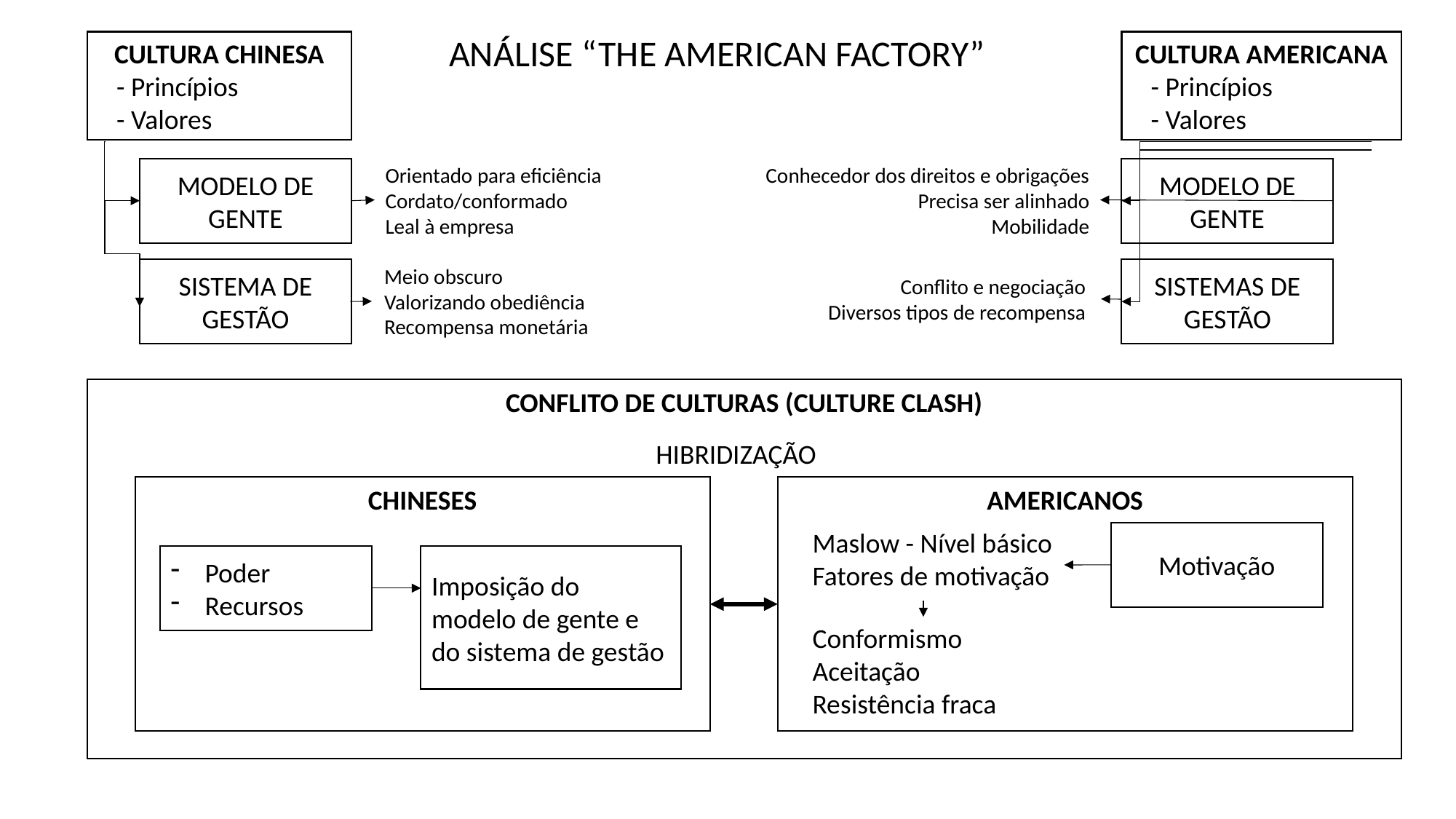

ANÁLISE “THE AMERICAN FACTORY”
CULTURA CHINESA
   - Princípios
   - Valores
CULTURA AMERICANA
   - Princípios
   - Valores
Orientado para eficiência
Cordato/conformado
Leal à empresa
Conhecedor dos direitos e obrigações
Precisa ser alinhado
Mobilidade
MODELO DE GENTE
MODELO DE GENTE
Meio obscuro
Valorizando obediência
Recompensa monetária
SISTEMA DE GESTÃO
SISTEMAS DE GESTÃO
Conflito e negociação
Diversos tipos de recompensa
CONFLITO DE CULTURAS (CULTURE CLASH)
HIBRIDIZAÇÃO
CHINESES
AMERICANOS
Maslow - Nível básico
Fatores de motivação
Motivação
Poder
Recursos
Imposição do modelo de gente e do sistema de gestão
Conformismo
Aceitação
Resistência fraca